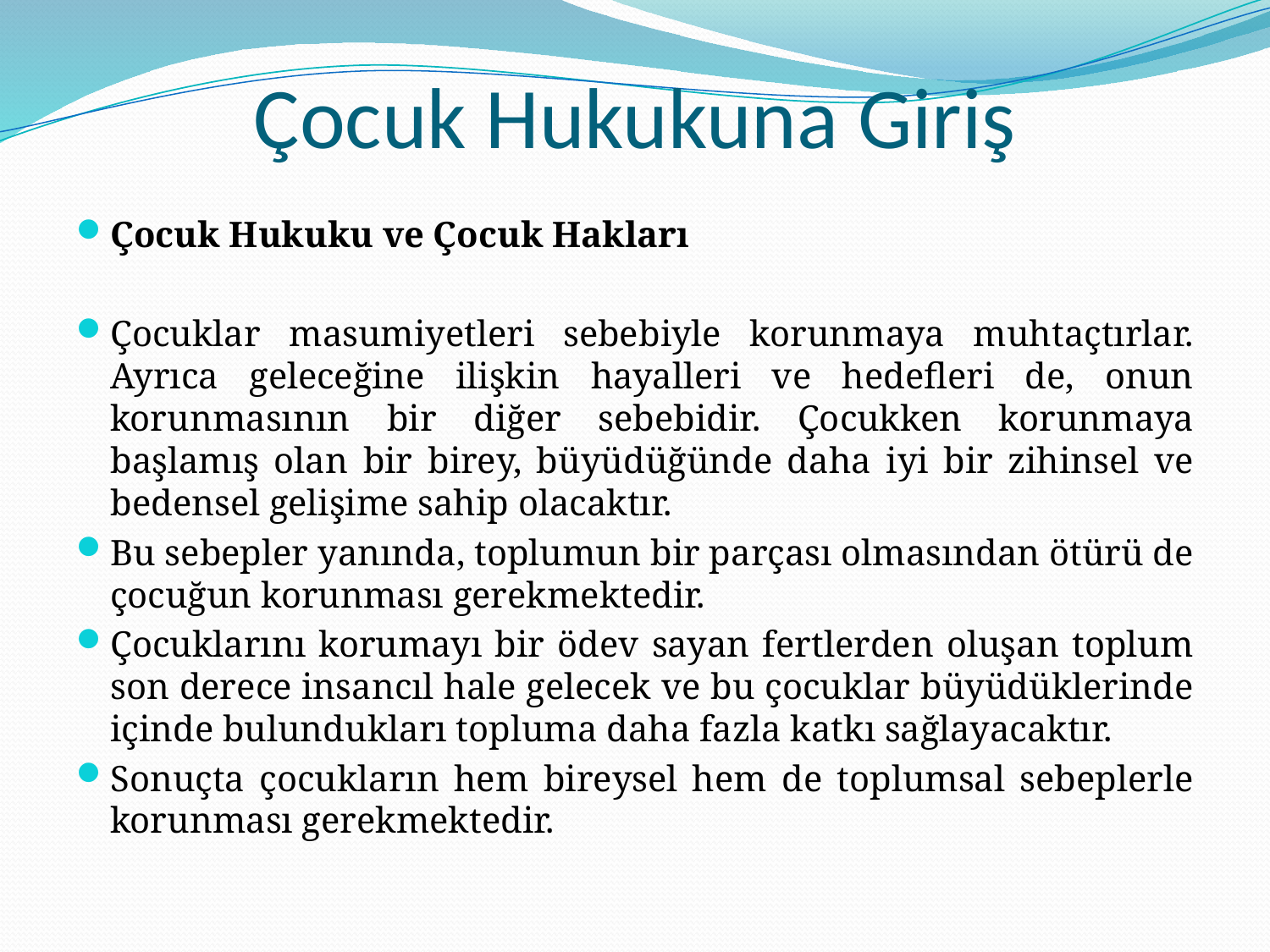

# Çocuk Hukukuna Giriş
Çocuk Hukuku ve Çocuk Hakları

Çocuklar masumiyetleri sebebiyle korunmaya muhtaçtırlar. Ayrıca geleceğine ilişkin hayalleri ve hedefleri de, onun korunmasının bir diğer sebebidir. Çocukken korunmaya başlamış olan bir birey, büyüdüğünde daha iyi bir zihinsel ve bedensel gelişime sahip olacaktır.
Bu sebepler yanında, toplumun bir parçası olmasından ötürü de çocuğun korunması gerekmektedir.
Çocuklarını korumayı bir ödev sayan fertlerden oluşan toplum son derece insancıl hale gelecek ve bu çocuklar büyüdüklerinde içinde bulundukları topluma daha fazla katkı sağlayacaktır.
Sonuçta çocukların hem bireysel hem de toplumsal sebeplerle korunması gerekmektedir.